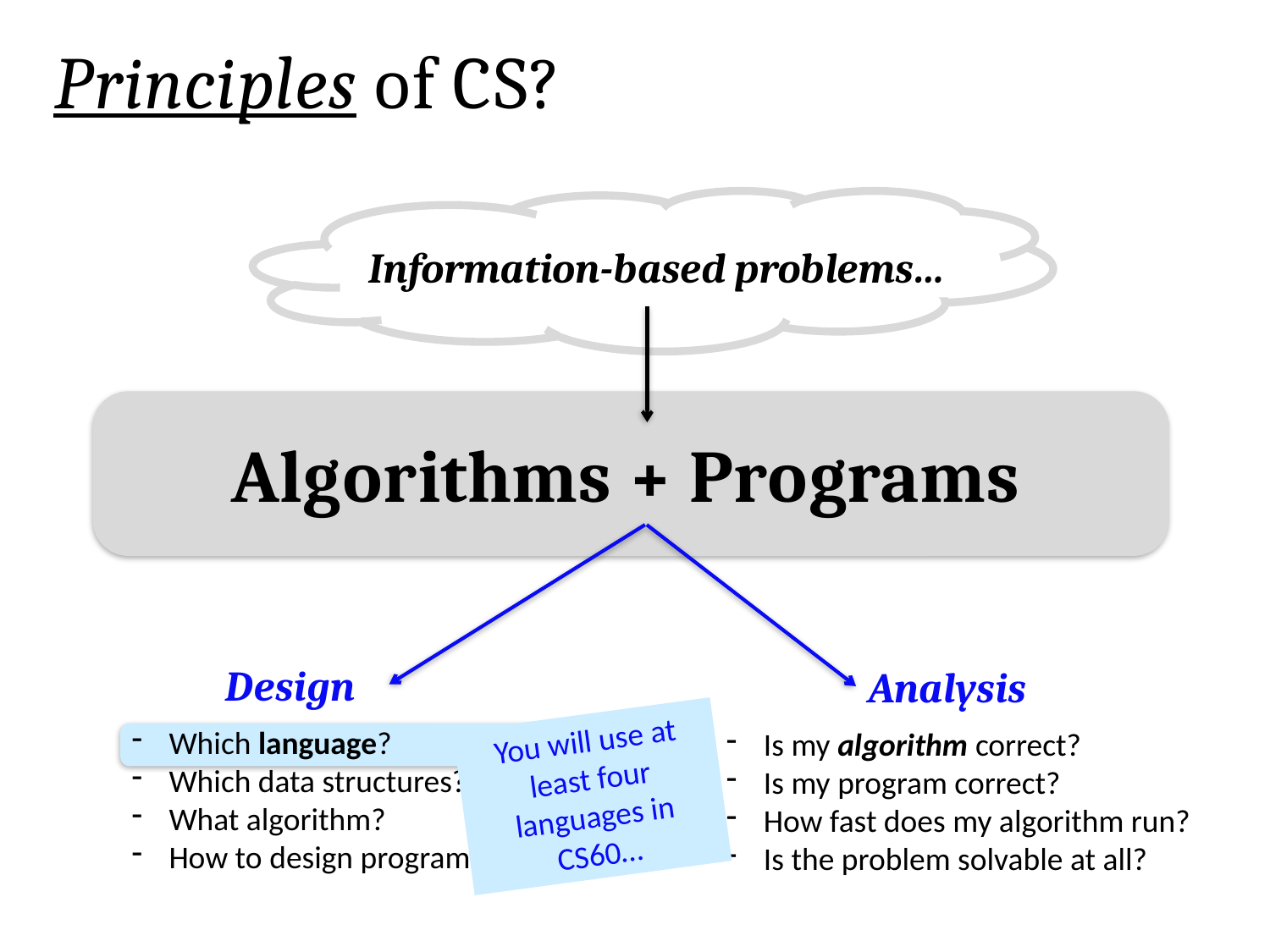

Principles of CS?

Information-based problems…

Algorithms + Programs
Design
Analysis
You will use at least four languages in CS60…
 Which language?
 Which data structures?
 What algorithm?
 How to design programs?
 Is my algorithm correct?
 Is my program correct?
 How fast does my algorithm run?
 Is the problem solvable at all?